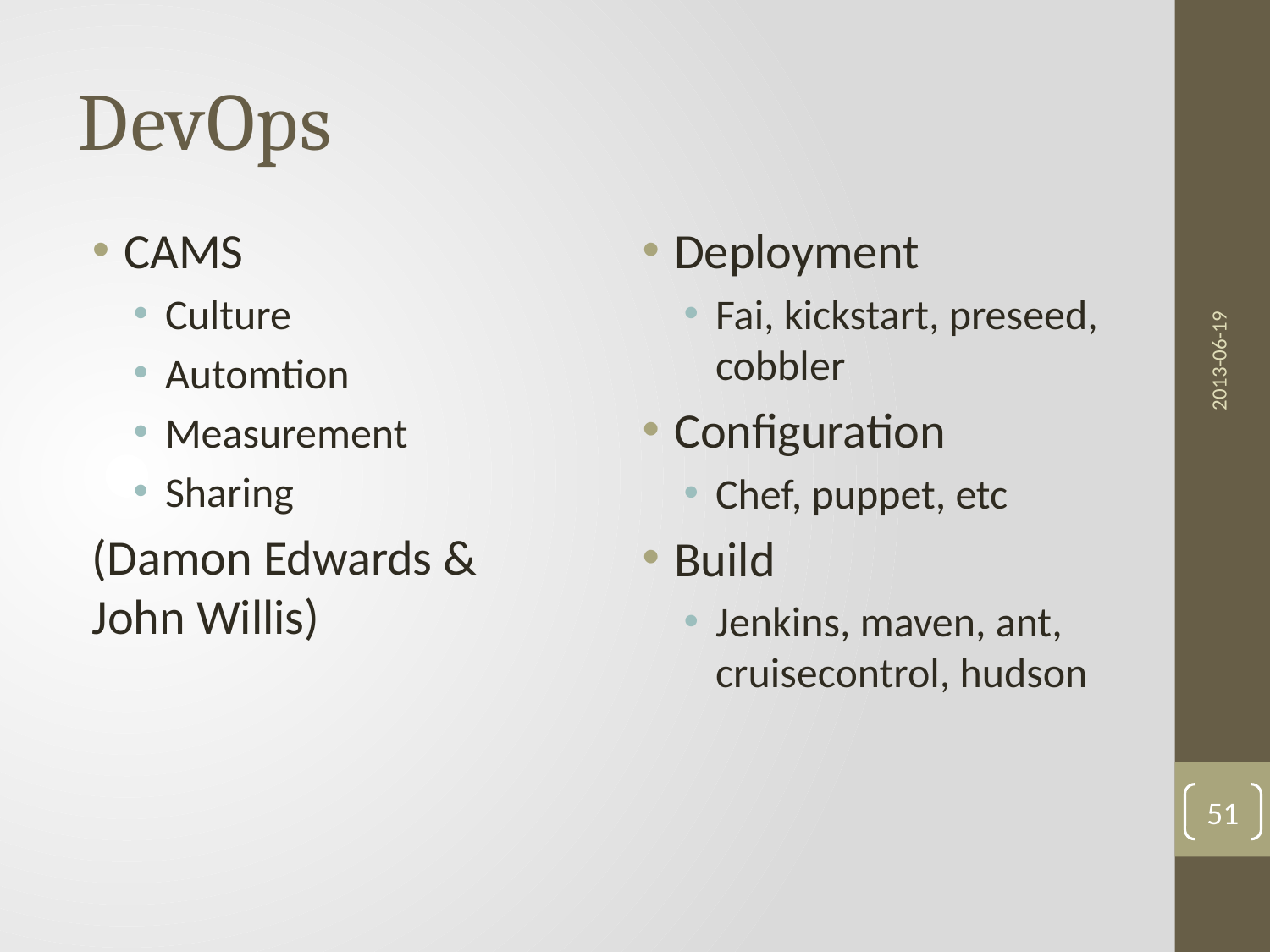

# DevOps
CAMS
Culture
Automtion
Measurement
Sharing
(Damon Edwards & John Willis)
Deployment
Fai, kickstart, preseed, cobbler
Configuration
Chef, puppet, etc
Build
Jenkins, maven, ant, cruisecontrol, hudson

2013-06-19
51